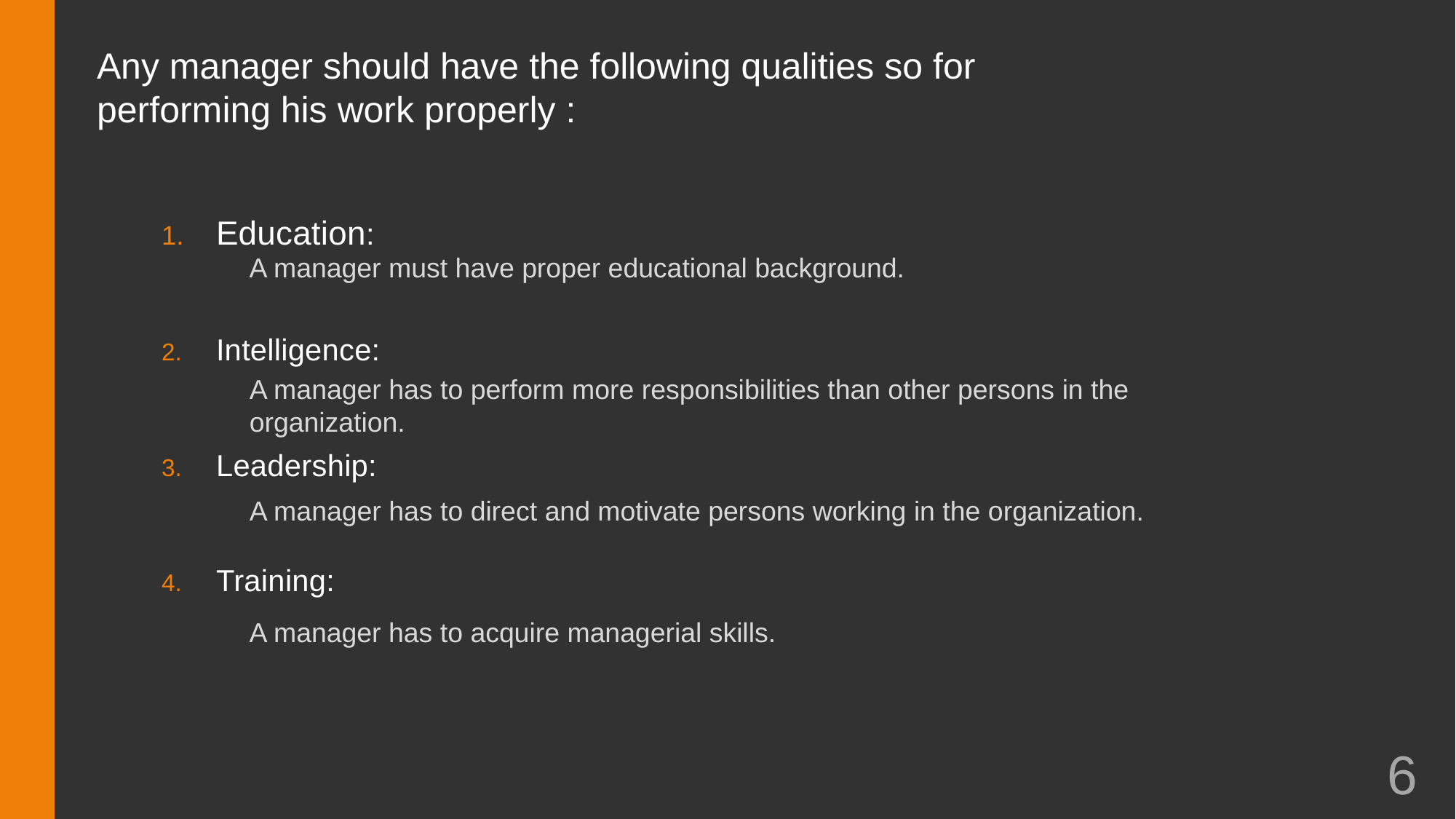

Any manager should have the following qualities so for performing his work properly :

Education:
Intelligence:
Leadership:
Training:

A manager must have proper educational background.
A manager has to perform more responsibilities than other persons in the organization.
A manager has to direct and motivate persons working in the organization.
A manager has to acquire managerial skills.
6